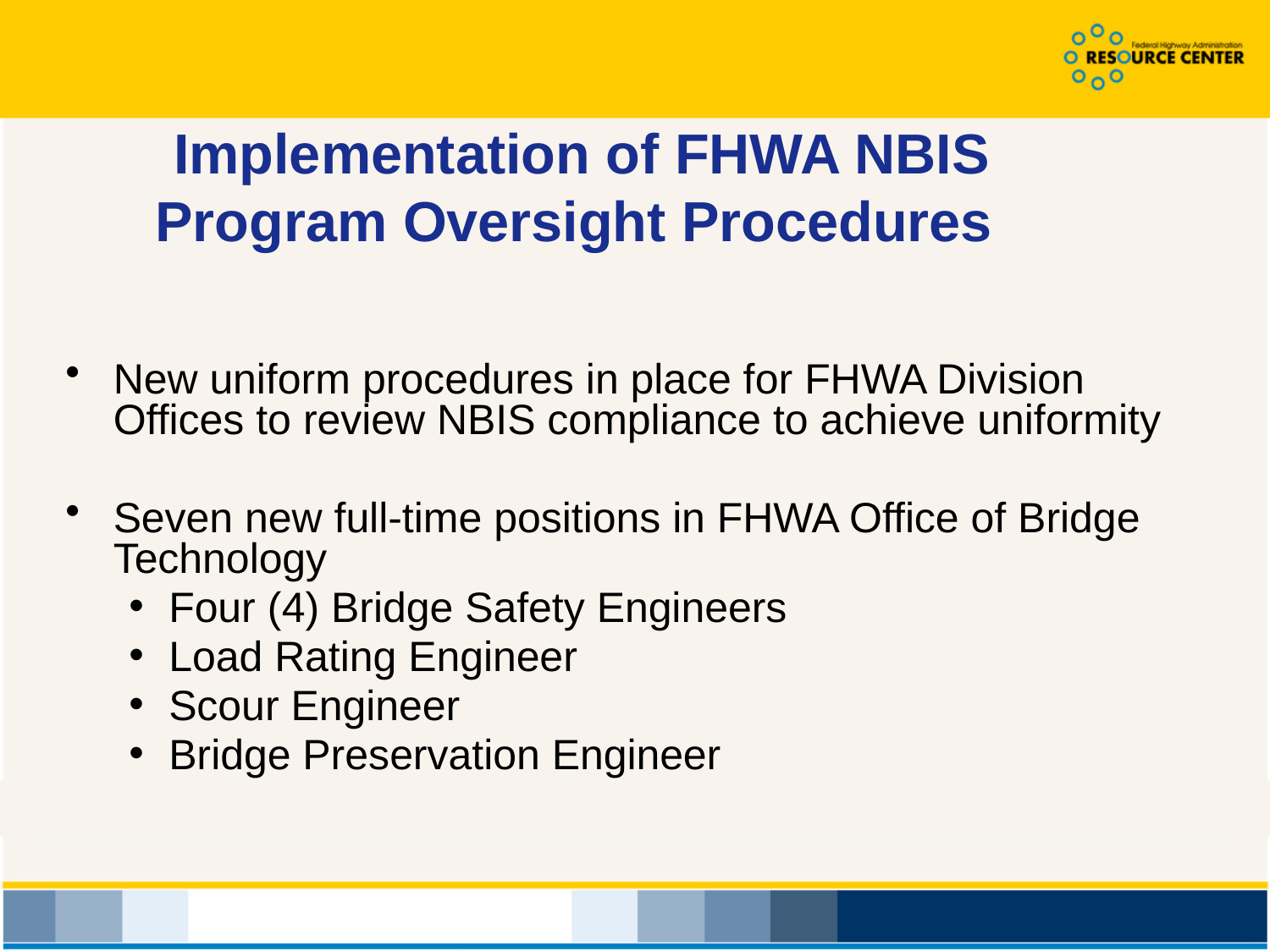

# Implementation of FHWA NBIS Program Oversight Procedures

New uniform procedures in place for FHWA Division Offices to review NBIS compliance to achieve uniformity

Seven new full-time positions in FHWA Office of Bridge Technology
Four (4) Bridge Safety Engineers
Load Rating Engineer
Scour Engineer
Bridge Preservation Engineer